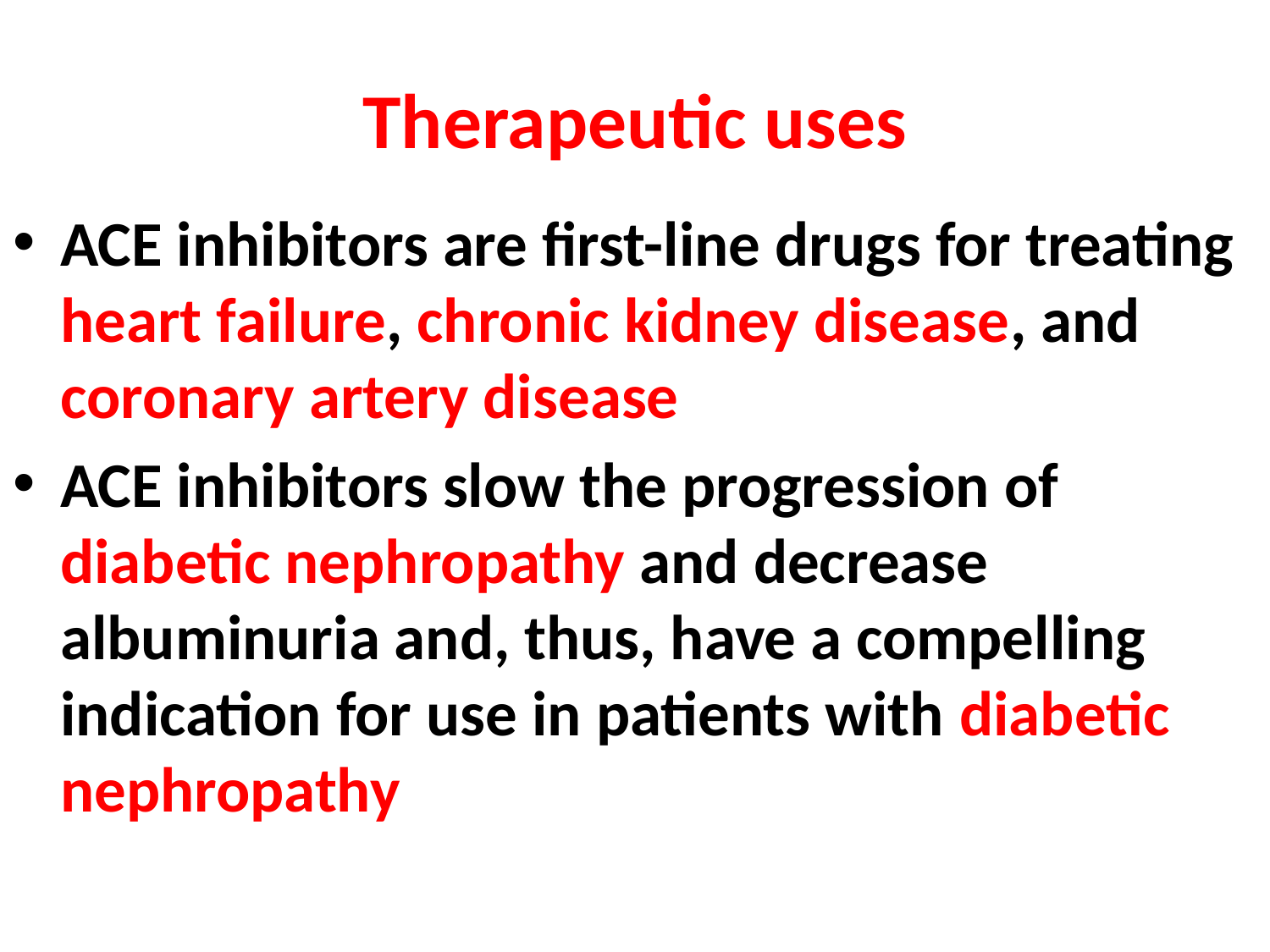

# Therapeutic uses
ACE inhibitors are first-line drugs for treating heart failure, chronic kidney disease, and coronary artery disease
ACE inhibitors slow the progression of diabetic nephropathy and decrease albuminuria and, thus, have a compelling indication for use in patients with diabetic nephropathy